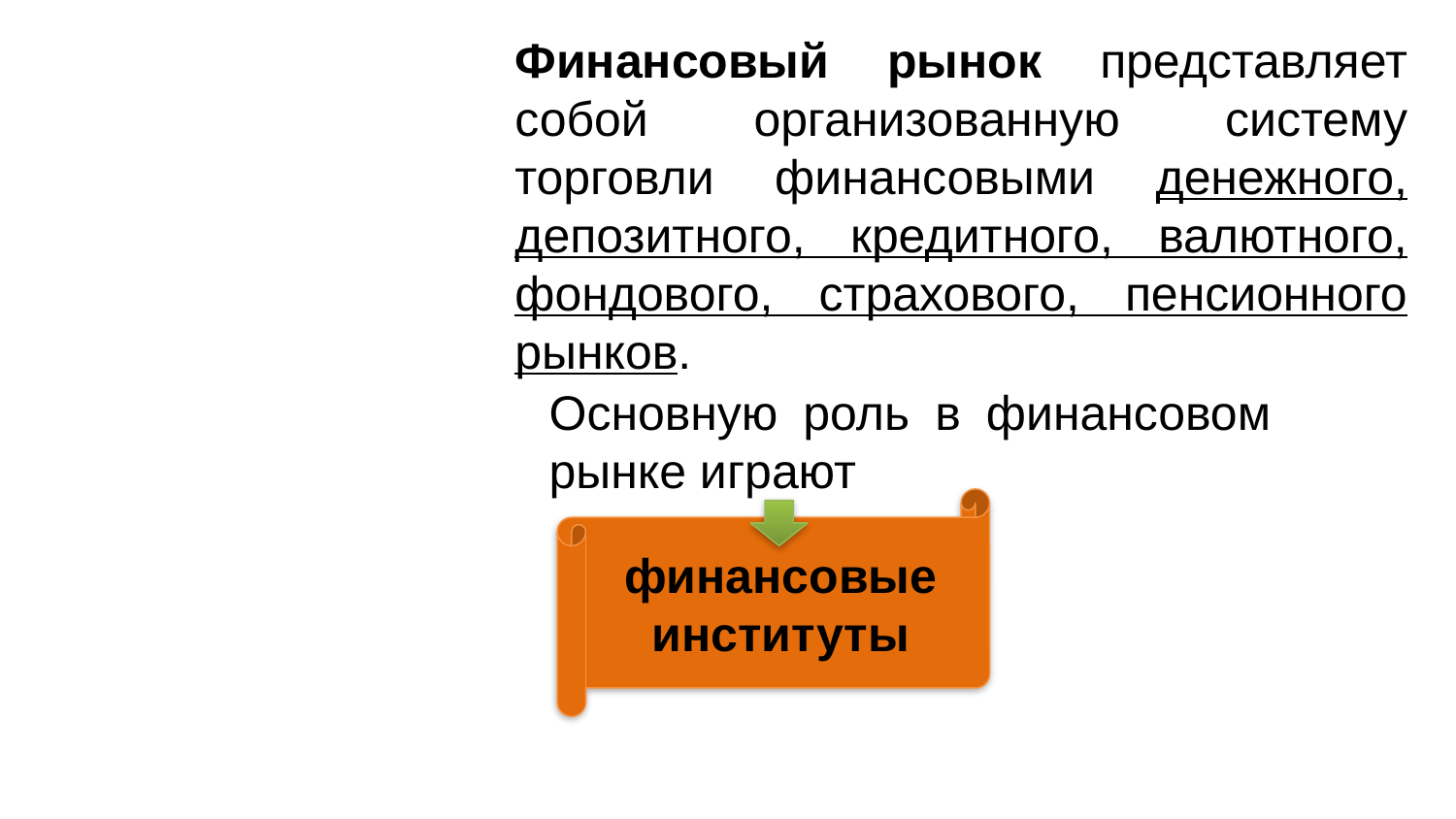

Финансовый рынок представляет собой организованную систему торговли финансовыми денежного, депозитного, кредитного, валютного, фондового, страхового, пенсионного рынков.
Основную роль в финансовом рынке играют
финансовые институты